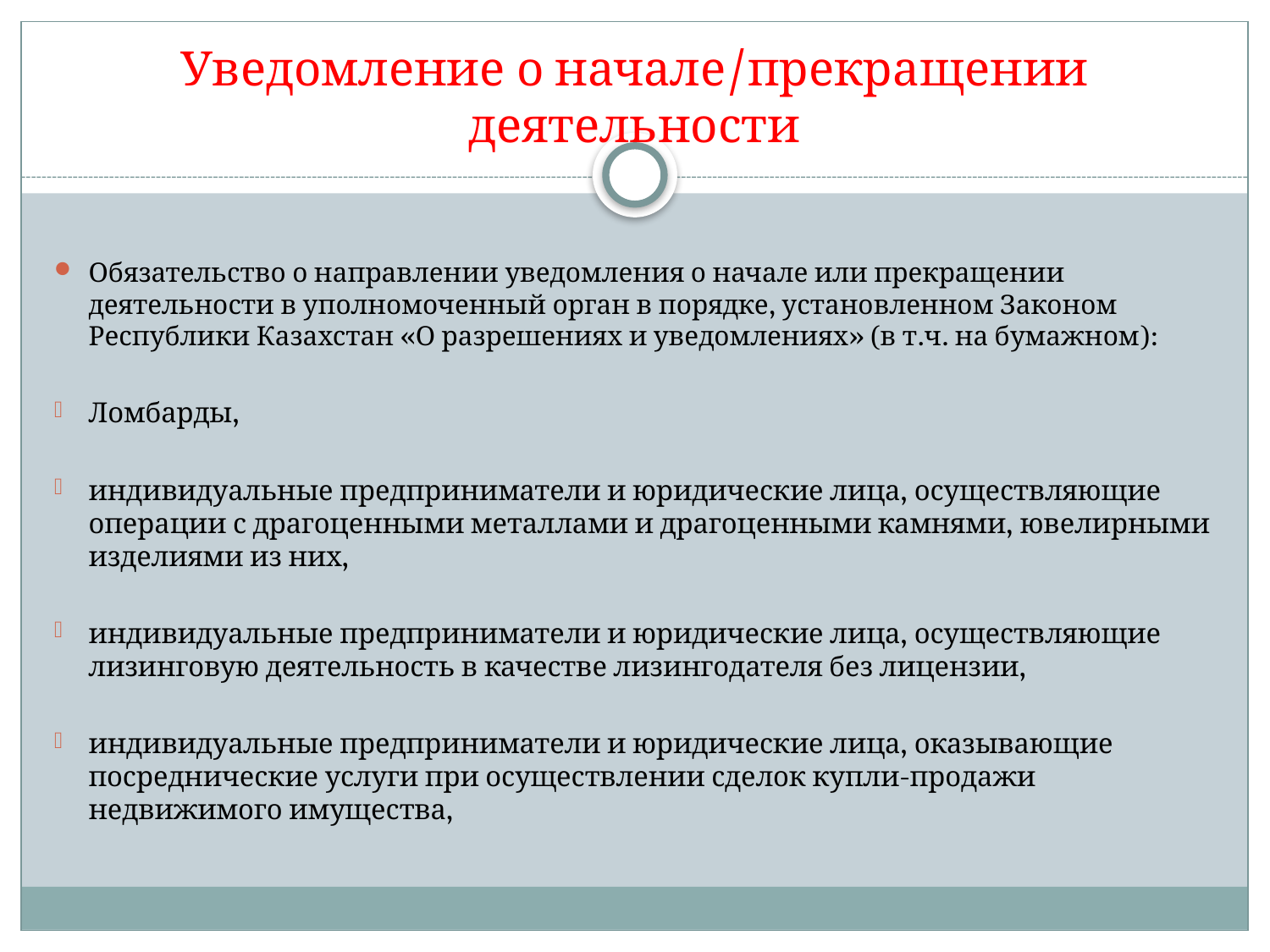

# Уведомление о начале/прекращении деятельности

Обязательство о направлении уведомления о начале или прекращении деятельности в уполномоченный орган в порядке, установленном Законом Республики Казахстан «О разрешениях и уведомлениях» (в т.ч. на бумажном):

Ломбарды,

индивидуальные предприниматели и юридические лица, осуществляющие операции с драгоценными металлами и драгоценными камнями, ювелирными изделиями из них,

индивидуальные предприниматели и юридические лица, осуществляющие лизинговую деятельность в качестве лизингодателя без лицензии,

индивидуальные предприниматели и юридические лица, оказывающие посреднические услуги при осуществлении сделок купли-продажи недвижимого имущества,